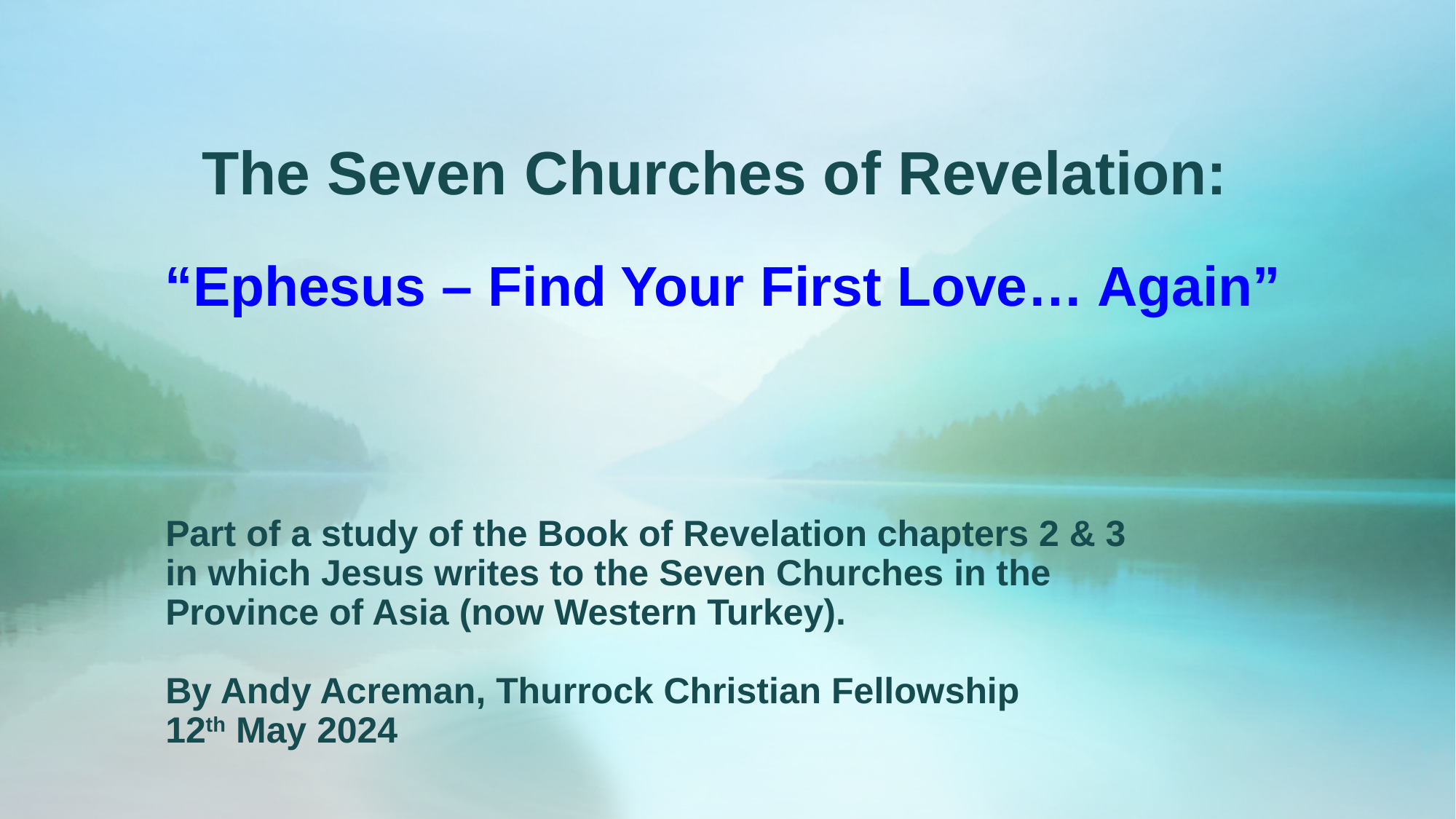

# The Seven Churches of Revelation: “Ephesus – Find Your First Love… Again”
Part of a study of the Book of Revelation chapters 2 & 3 in which Jesus writes to the Seven Churches in the Province of Asia (now Western Turkey).

By Andy Acreman, Thurrock Christian Fellowship
12th May 2024